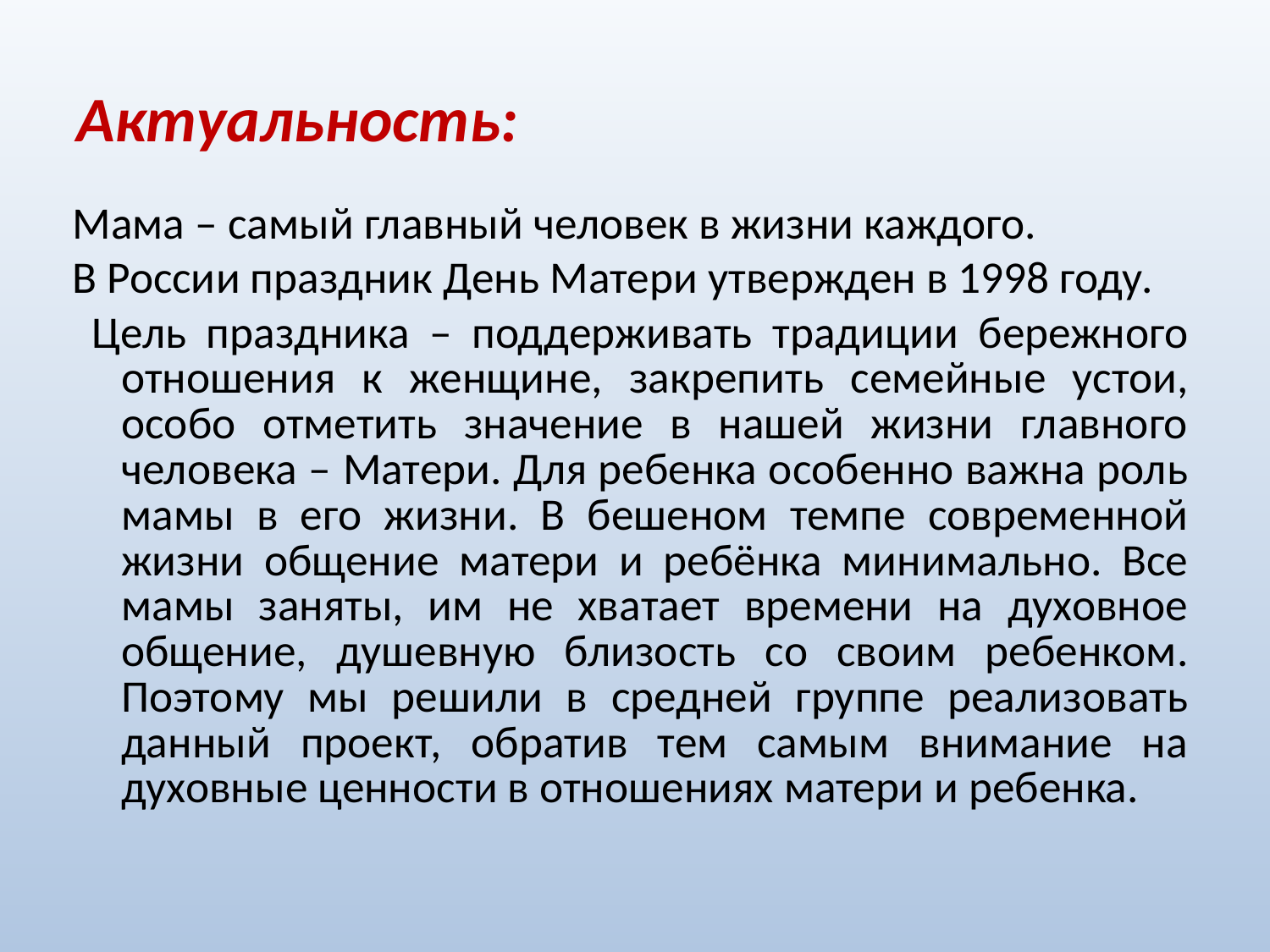

# Актуальность:
Мама – самый главный человек в жизни каждого.
В России праздник День Матери утвержден в 1998 году.
 Цель праздника – поддерживать традиции бережного отношения к женщине, закрепить семейные устои, особо отметить значение в нашей жизни главного человека – Матери. Для ребенка особенно важна роль мамы в его жизни. В бешеном темпе современной жизни общение матери и ребёнка минимально. Все мамы заняты, им не хватает времени на духовное общение, душевную близость со своим ребенком. Поэтому мы решили в средней группе реализовать данный проект, обратив тем самым внимание на духовные ценности в отношениях матери и ребенка.